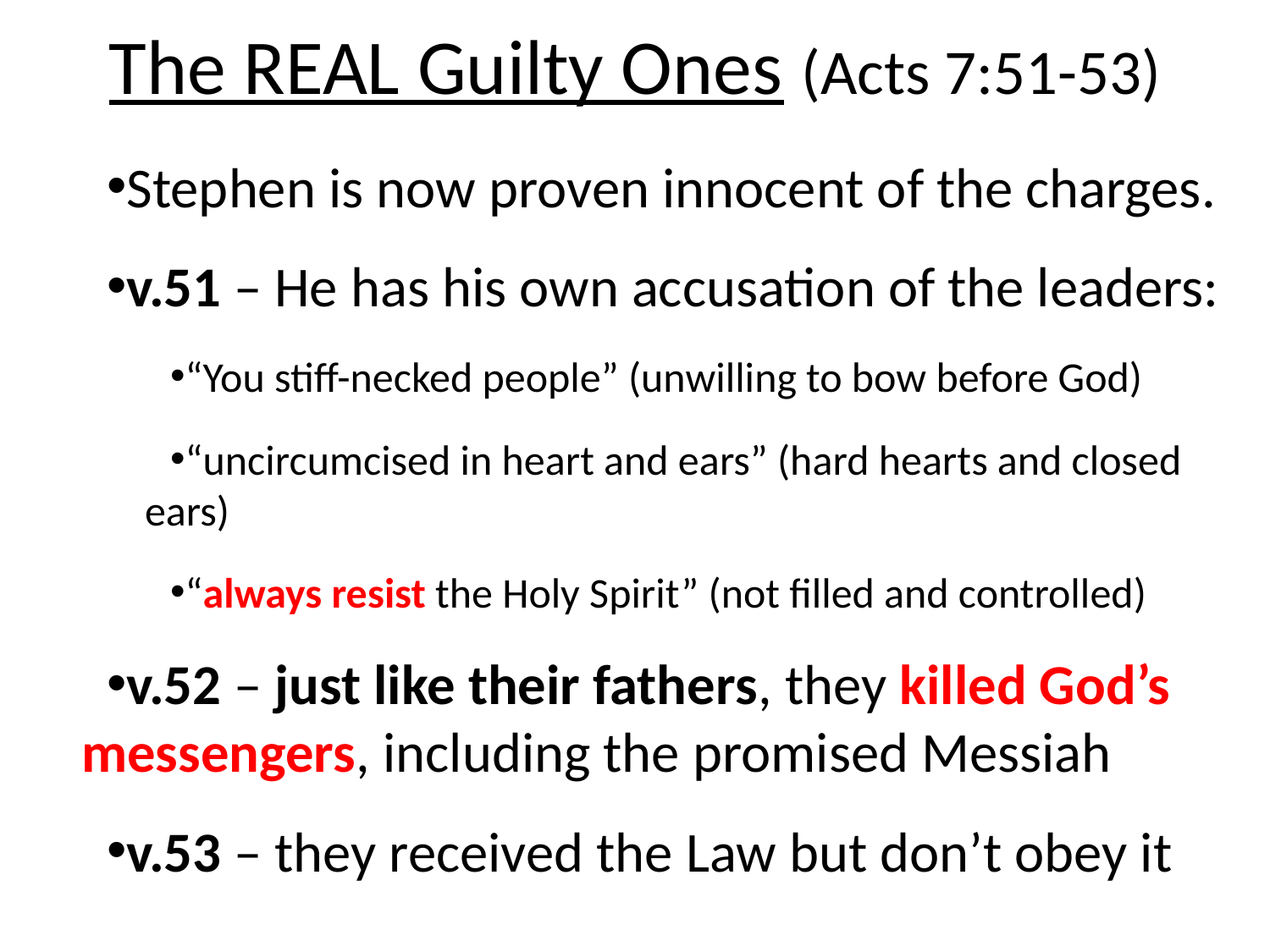

# The REAL Guilty Ones (Acts 7:51-53)
Stephen is now proven innocent of the charges.
v.51 – He has his own accusation of the leaders:
“You stiff-necked people” (unwilling to bow before God)
“uncircumcised in heart and ears” (hard hearts and closed ears)
“always resist the Holy Spirit” (not filled and controlled)
v.52 – just like their fathers, they killed God’s messengers, including the promised Messiah
v.53 – they received the Law but don’t obey it